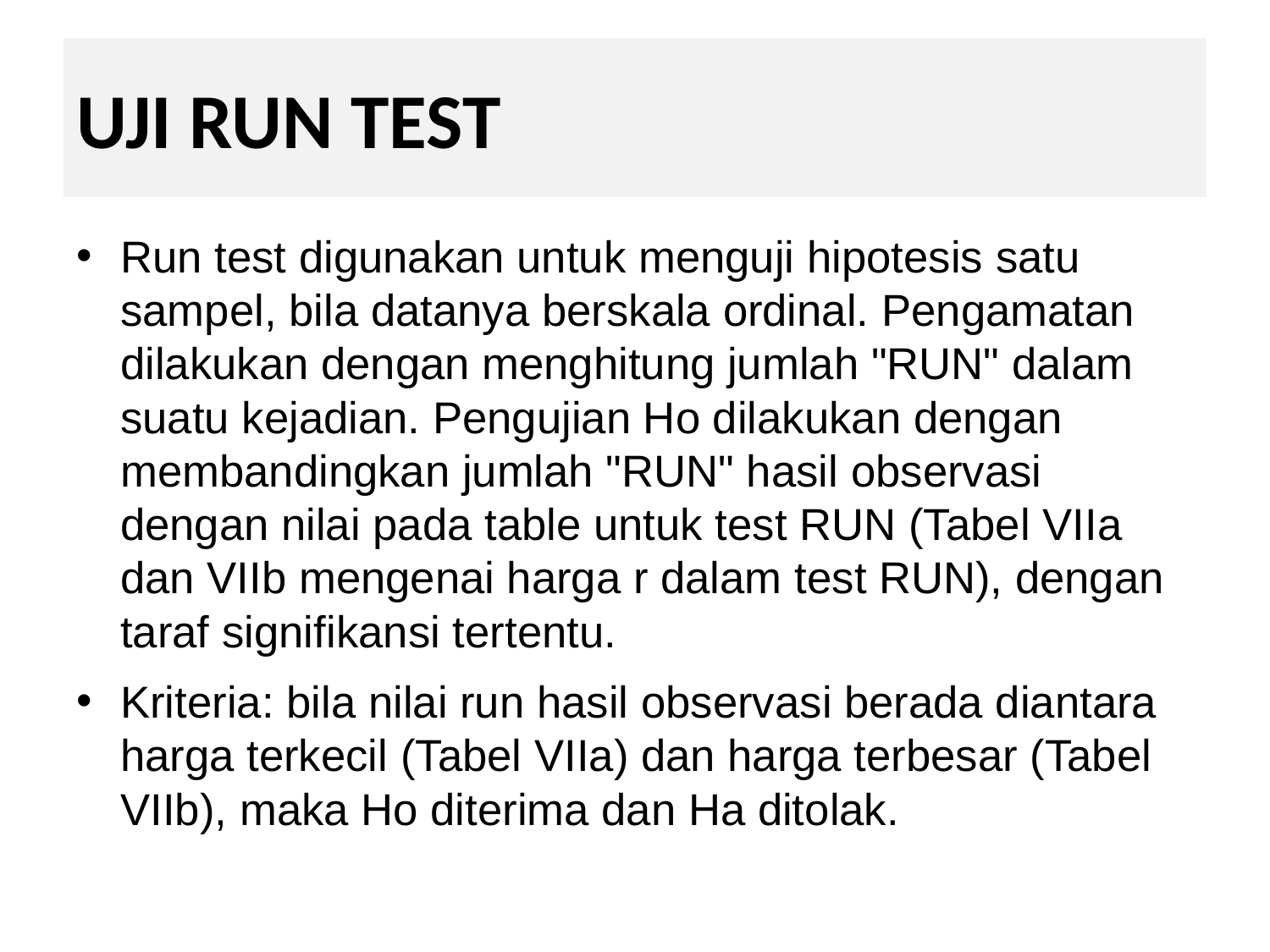

# UJI RUN TEST
Run test digunakan untuk menguji hipotesis satu sampel, bila datanya berskala ordinal. Pengamatan dilakukan dengan menghitung jumlah "RUN" dalam suatu kejadian. Pengujian Ho dilakukan dengan membandingkan jumlah "RUN" hasil observasi dengan nilai pada table untuk test RUN (Tabel VIIa dan VIIb mengenai harga r dalam test RUN), dengan taraf signifikansi tertentu.
Kriteria: bila nilai run hasil observasi berada diantara harga terkecil (Tabel VIIa) dan harga terbesar (Tabel VIIb), maka Ho diterima dan Ha ditolak.